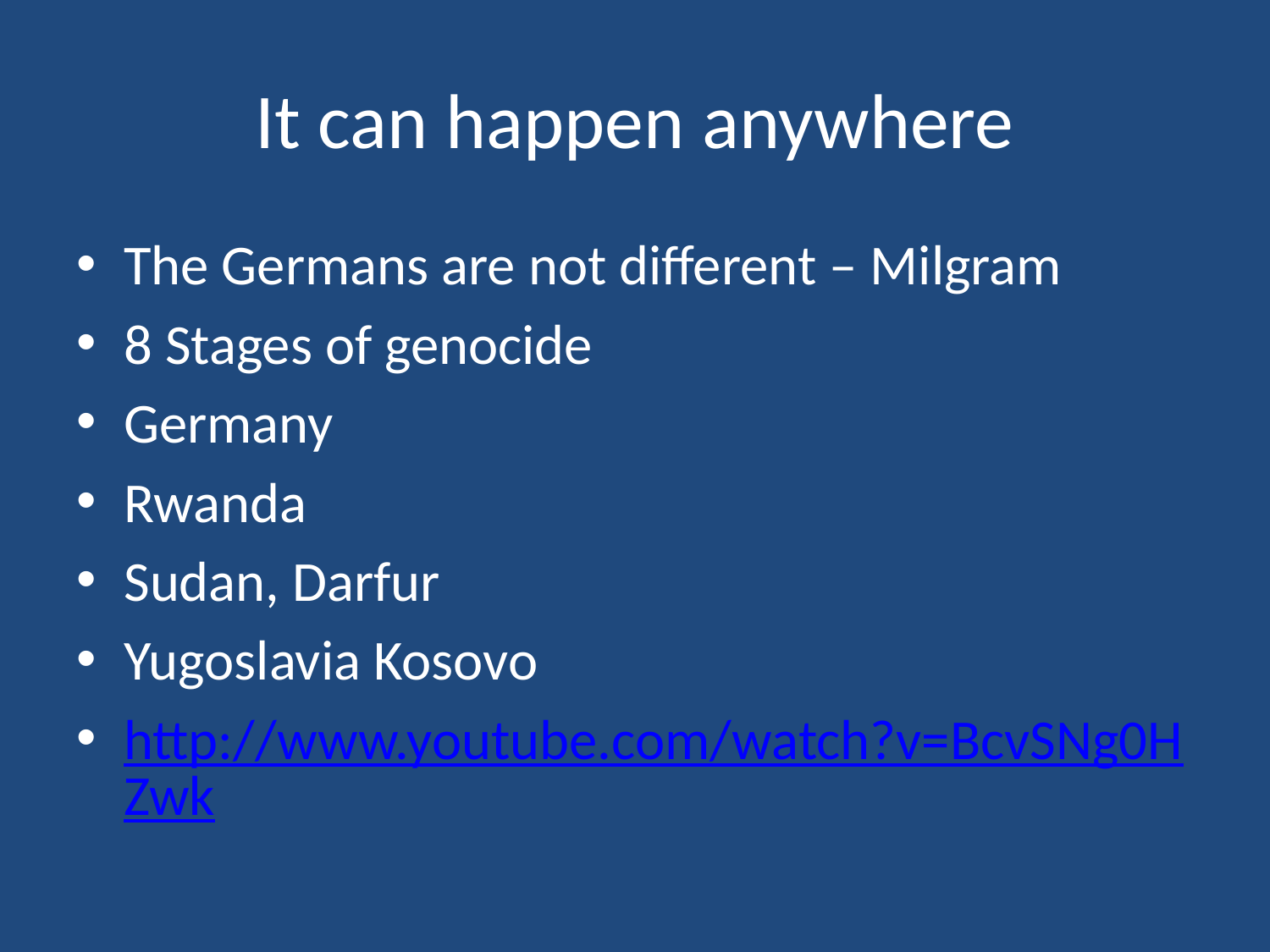

# It can happen anywhere
The Germans are not different – Milgram
8 Stages of genocide
Germany
Rwanda
Sudan, Darfur
Yugoslavia Kosovo
http://www.youtube.com/watch?v=BcvSNg0HZwk